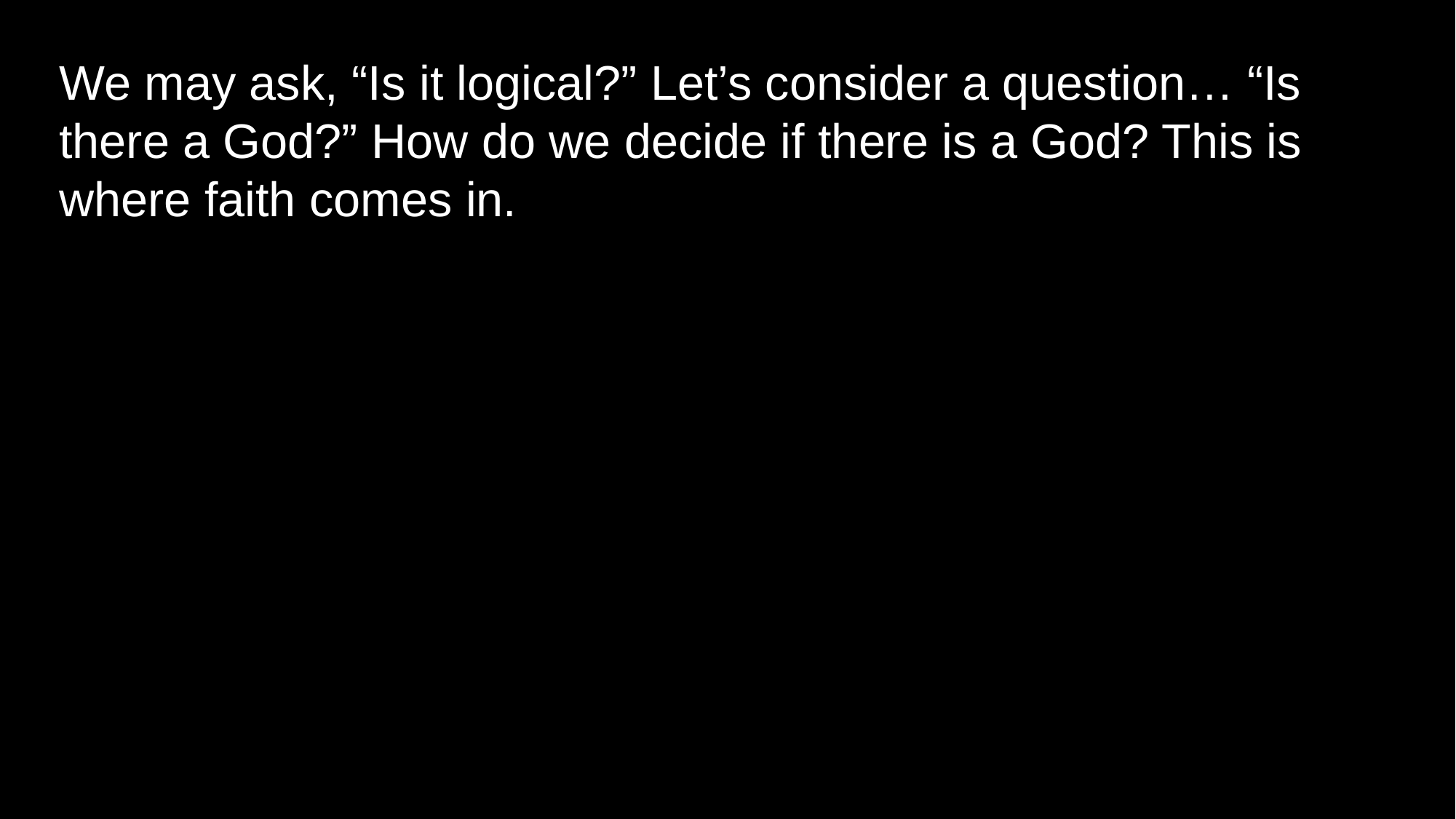

We may ask, “Is it logical?” Let’s consider a question… “Is there a God?” How do we decide if there is a God? This is where faith comes in.